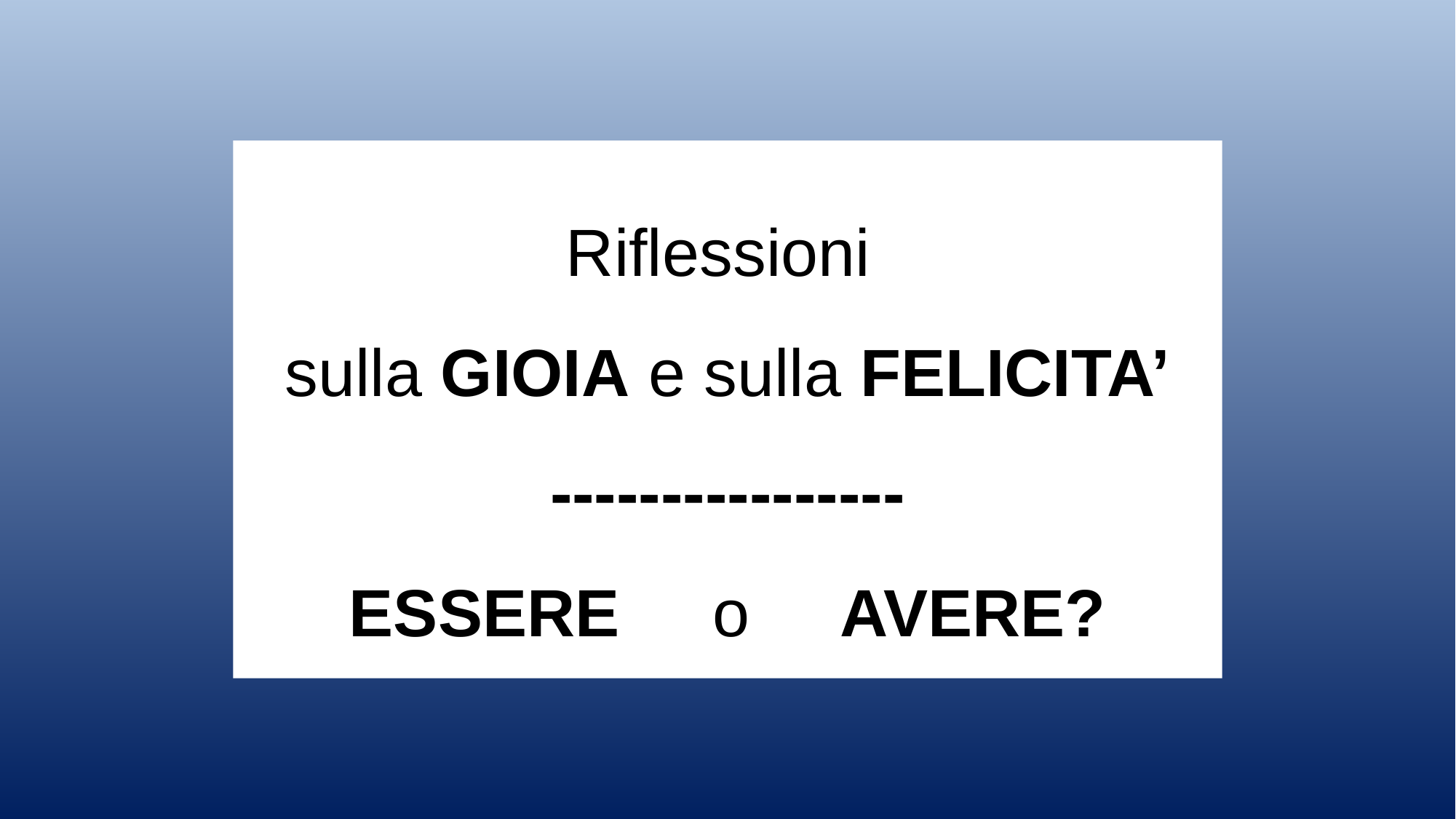

# Riflessioni sulla GIOIA e sulla FELICITA’ ---------------- ESSERE     o     AVERE?